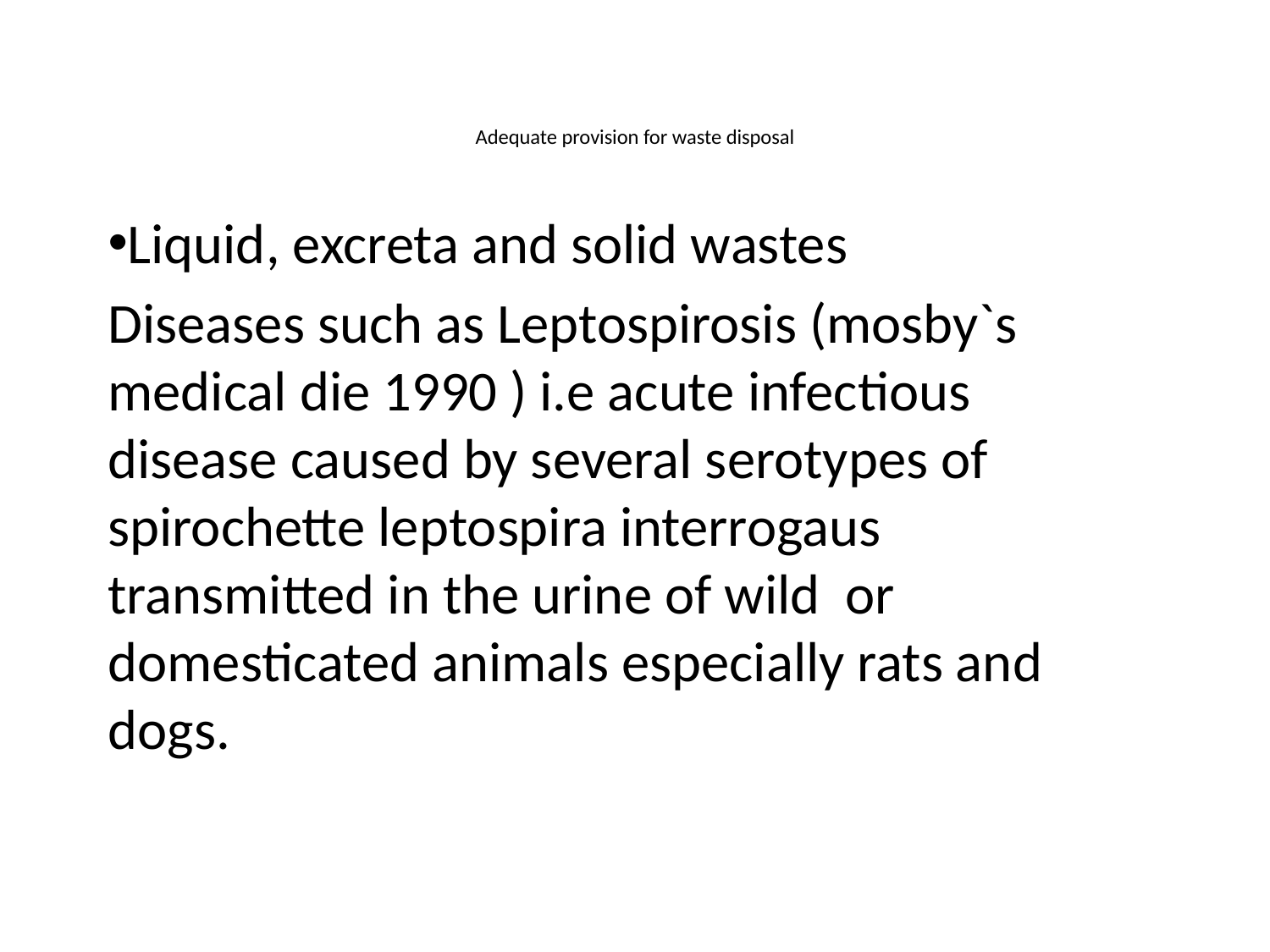

# Adequate provision for waste disposal
Liquid, excreta and solid wastes
Diseases such as Leptospirosis (mosby`s medical die 1990 ) i.e acute infectious disease caused by several serotypes of spirochette leptospira interrogaus transmitted in the urine of wild  or domesticated animals especially rats and dogs.